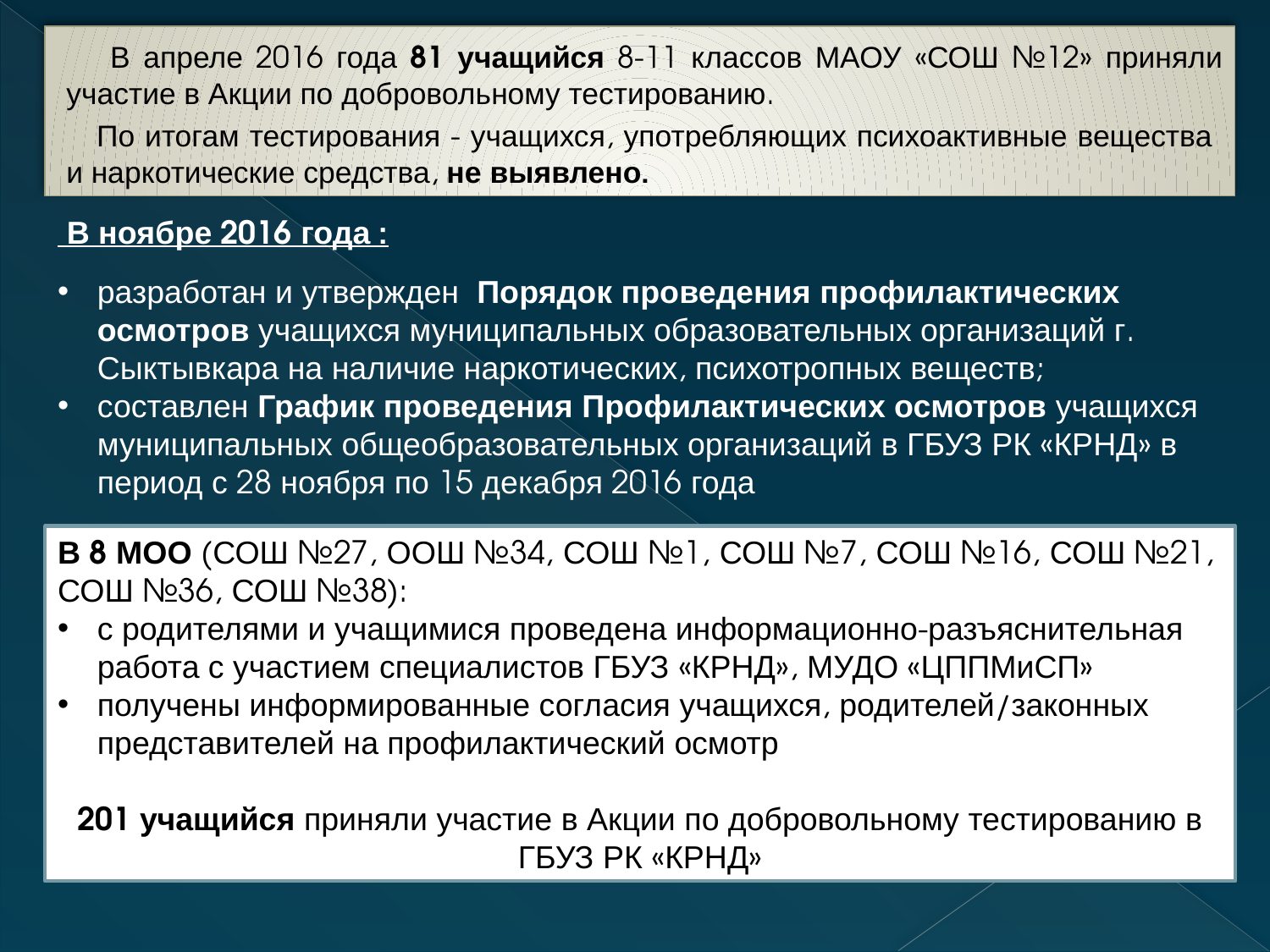

В апреле 2016 года 81 учащийся 8-11 классов МАОУ «СОШ №12» приняли участие в Акции по добровольному тестированию.
   По итогам тестирования - учащихся, употребляющих психоактивные вещества  и наркотические средства, не выявлено.
 В ноябре 2016 года :

разработан и утвержден  Порядок проведения профилактических осмотров учащихся муниципальных образовательных организаций г. Сыктывкара на наличие наркотических, психотропных веществ;
составлен График проведения Профилактических осмотров учащихся муниципальных общеобразовательных организаций в ГБУЗ РК «КРНД» в период с 28 ноября по 15 декабря 2016 года
В 8 МОО (СОШ №27, ООШ №34, СОШ №1, СОШ №7, СОШ №16, СОШ №21, СОШ №36, СОШ №38):
с родителями и учащимися проведена информационно-разъяснительная работа с участием специалистов ГБУЗ «КРНД», МУДО «ЦППМиСП»
получены информированные согласия учащихся, родителей/законных представителей на профилактический осмотр

201 учащийся приняли участие в Акции по добровольному тестированию в ГБУЗ РК «КРНД»